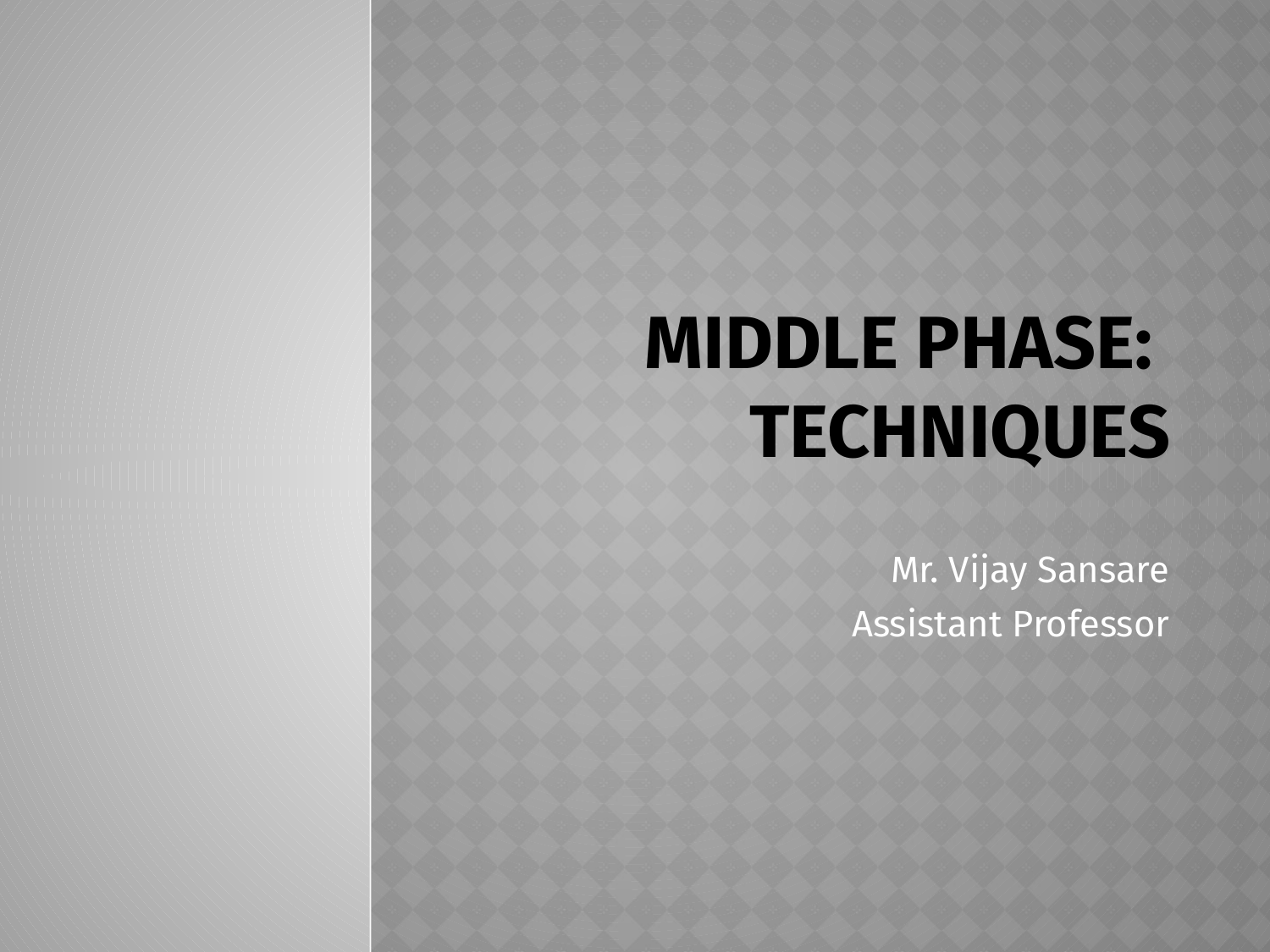

# Middle phase: techniques

Mr. Vijay Sansare
Assistant Professor